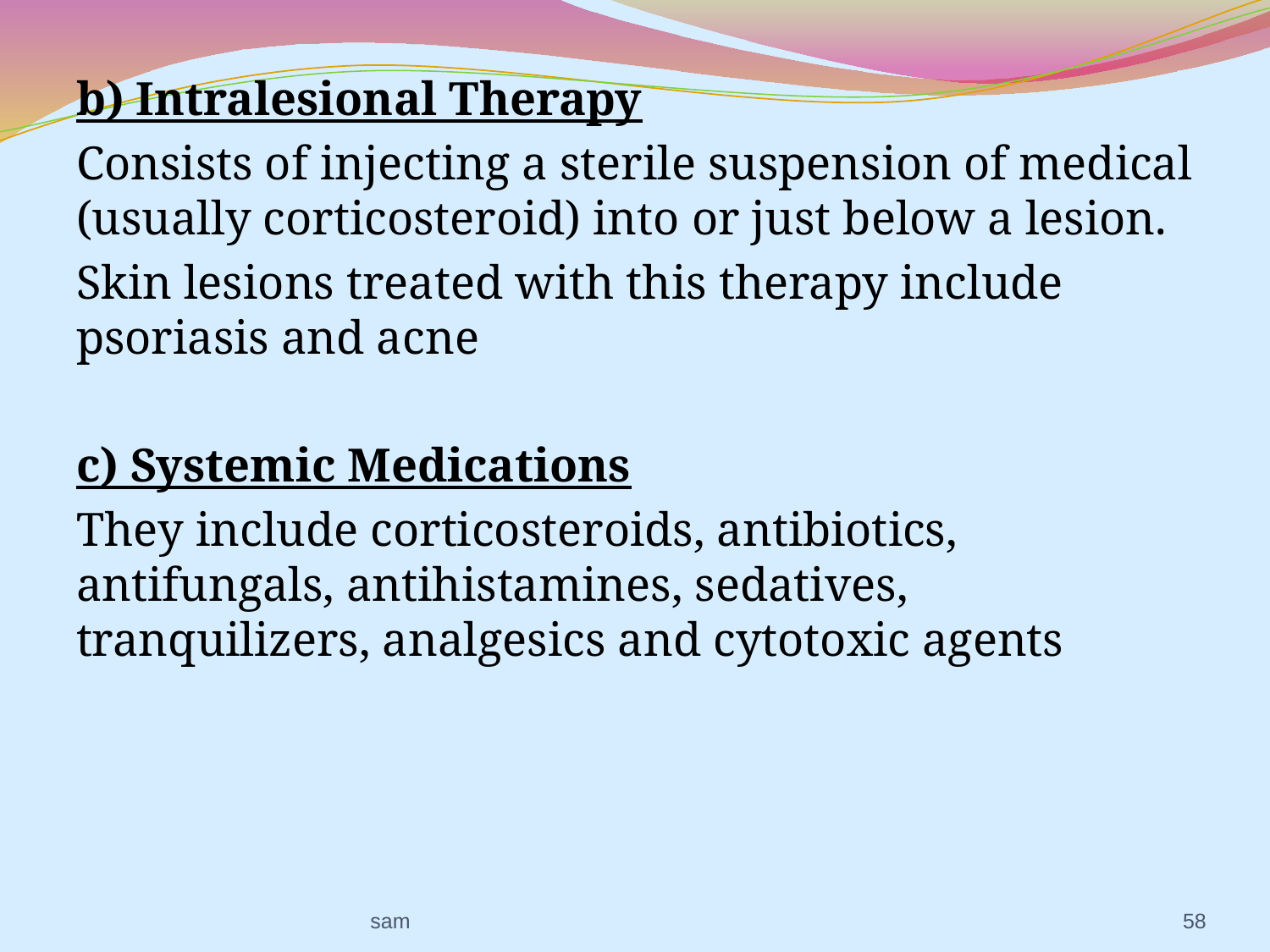

b) Intralesional Therapy
Consists of injecting a sterile suspension of medical (usually corticosteroid) into or just below a lesion.
Skin lesions treated with this therapy include psoriasis and acne

c) Systemic Medications
They include corticosteroids, antibiotics, antifungals, antihistamines, sedatives, tranquilizers, analgesics and cytotoxic agents
sam
58